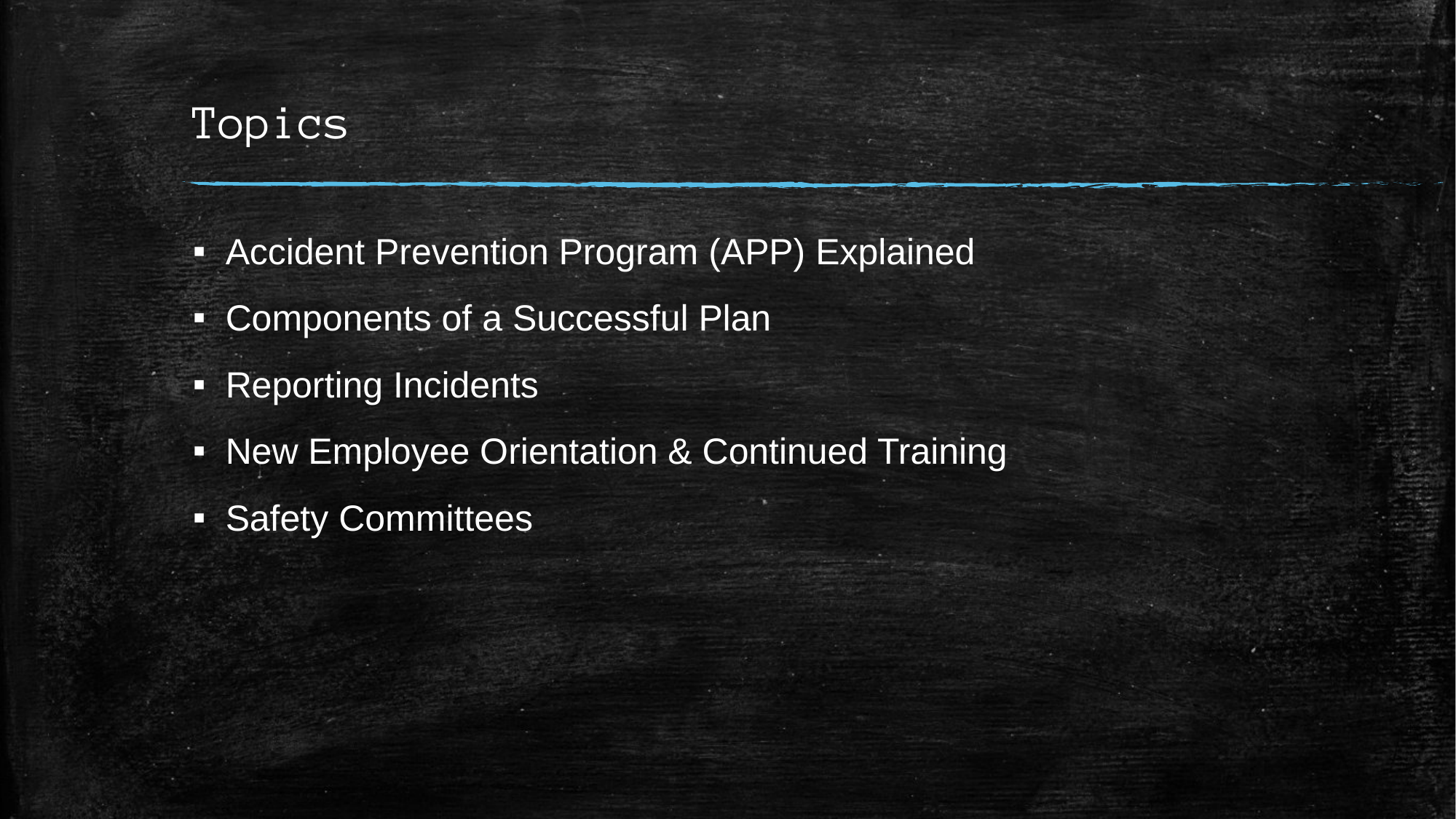

# Topics
Accident Prevention Program (APP) Explained
Components of a Successful Plan
Reporting Incidents
New Employee Orientation & Continued Training
Safety Committees